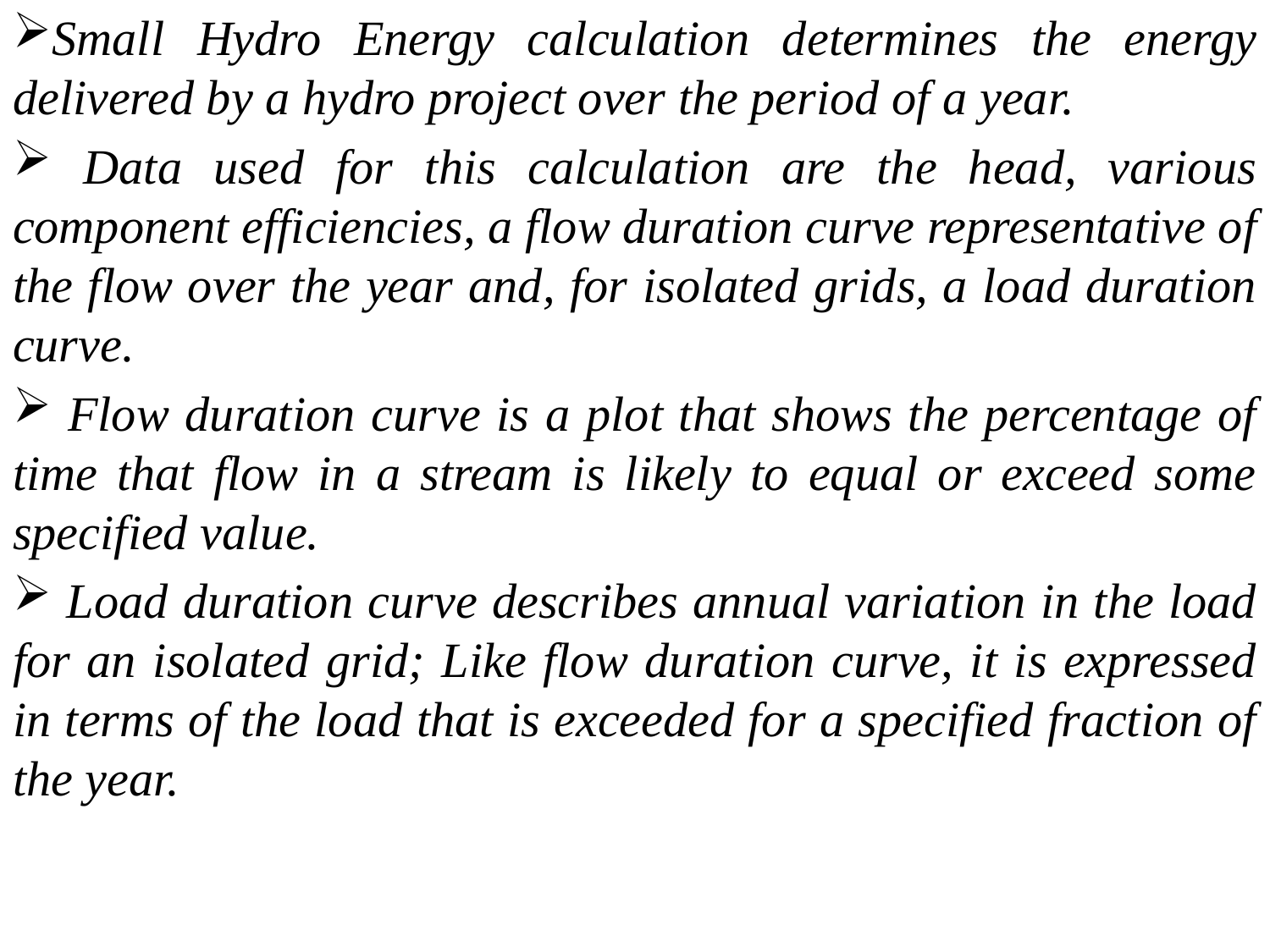

Small Hydro Energy calculation determines the energy delivered by a hydro project over the period of a year.
 Data used for this calculation are the head, various component efficiencies, a flow duration curve representative of the flow over the year and, for isolated grids, a load duration curve.
 Flow duration curve is a plot that shows the percentage of time that flow in a stream is likely to equal or exceed some specified value.
 Load duration curve describes annual variation in the load for an isolated grid; Like flow duration curve, it is expressed in terms of the load that is exceeded for a specified fraction of the year.